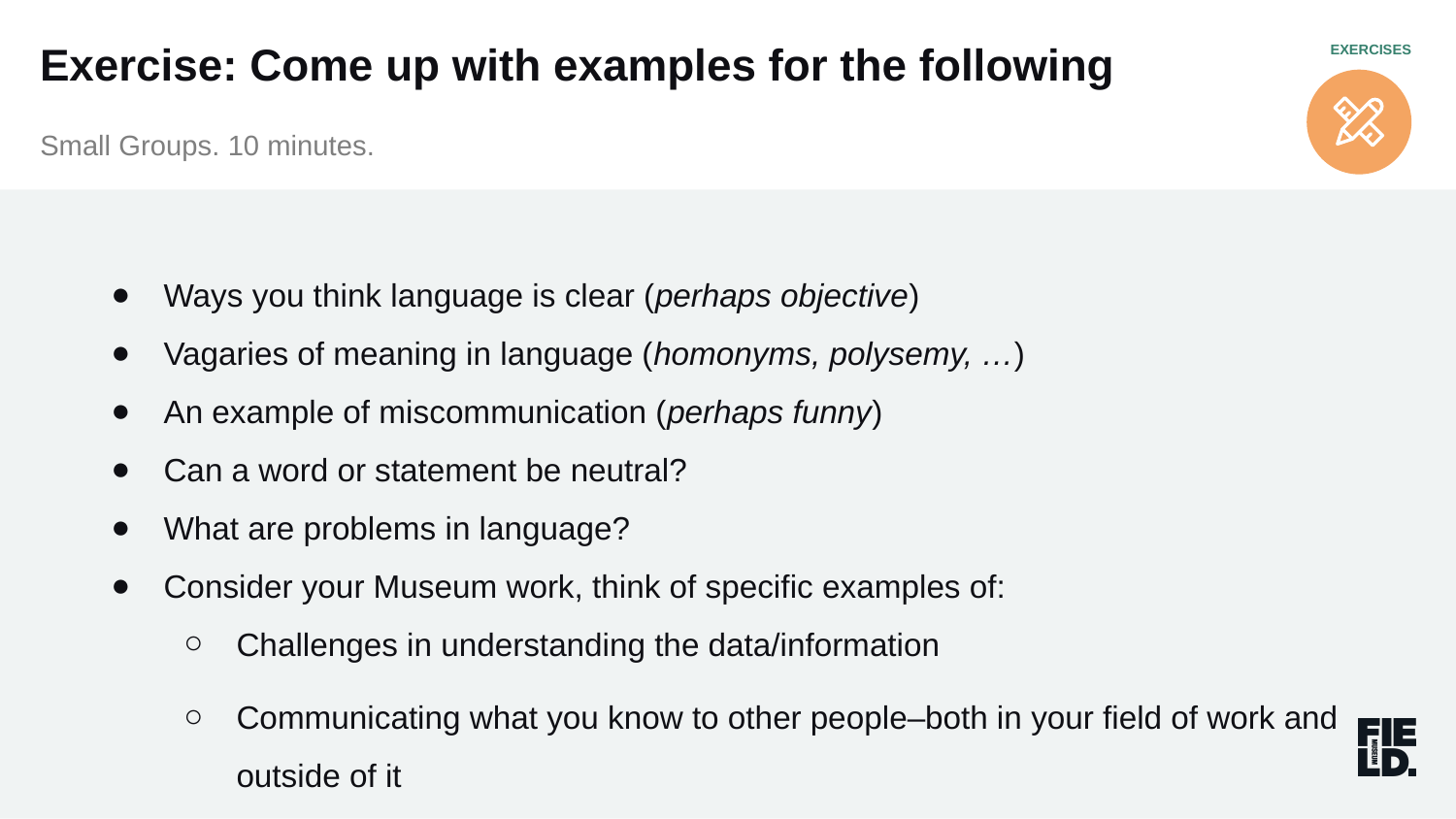

EXERCISES
Exercise: Come up with examples for the following

Small Groups. 10 minutes.
Ways you think language is clear (perhaps objective)
Vagaries of meaning in language (homonyms, polysemy, …)
An example of miscommunication (perhaps funny)
Can a word or statement be neutral?
What are problems in language?
Consider your Museum work, think of specific examples of:
Challenges in understanding the data/information
Communicating what you know to other people–both in your field of work and outside of it